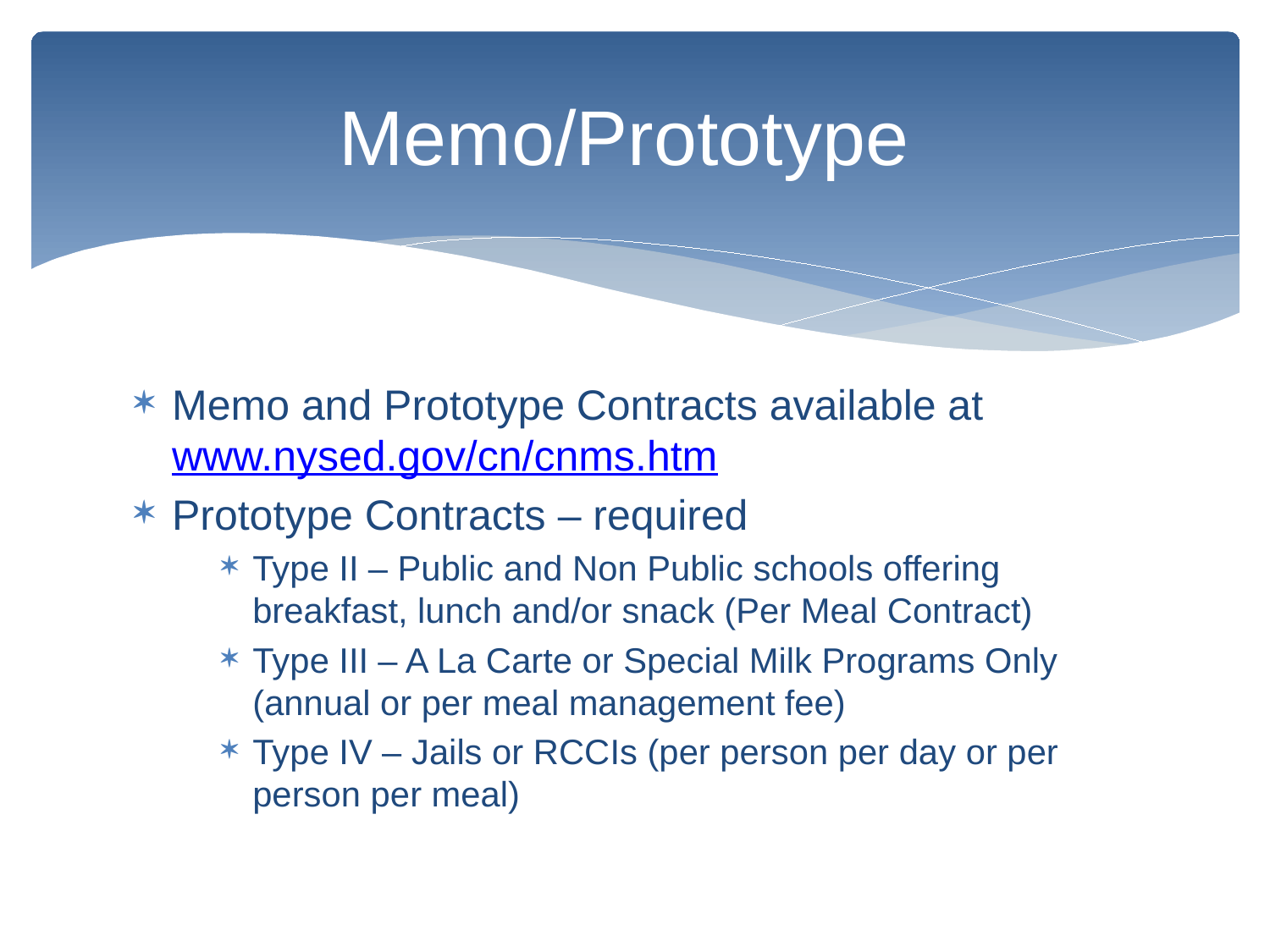

# Memo/Prototype
Memo and Prototype Contracts available at www.nysed.gov/cn/cnms.htm
Prototype Contracts – required
Type II – Public and Non Public schools offering breakfast, lunch and/or snack (Per Meal Contract)
Type III – A La Carte or Special Milk Programs Only (annual or per meal management fee)
Type IV – Jails or RCCIs (per person per day or per person per meal)